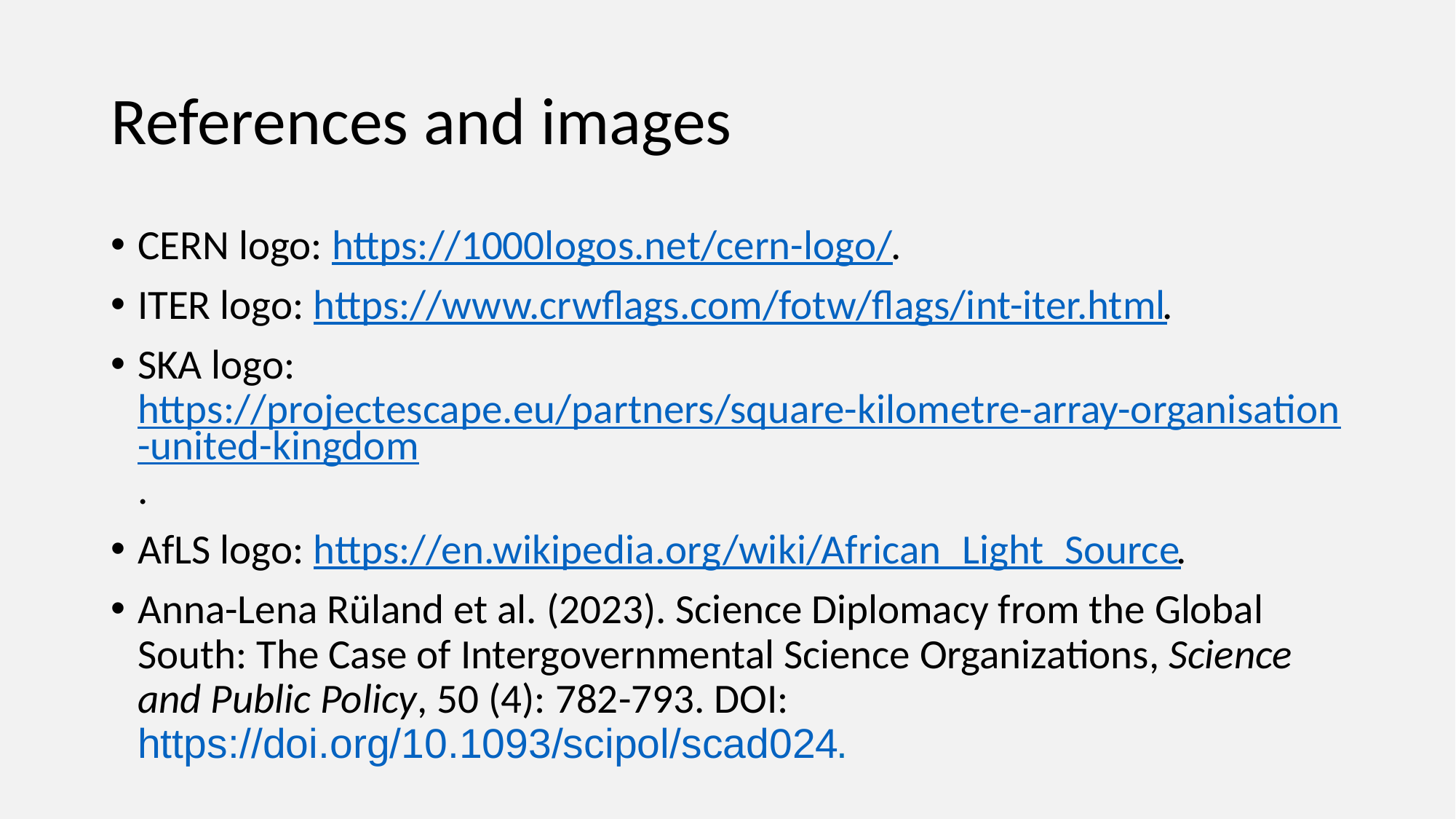

# References and images
CERN logo: https://1000logos.net/cern-logo/.
ITER logo: https://www.crwflags.com/fotw/flags/int-iter.html.
SKA logo: https://projectescape.eu/partners/square-kilometre-array-organisation-united-kingdom.
AfLS logo: https://en.wikipedia.org/wiki/African_Light_Source.
Anna-Lena Rüland et al. (2023). Science Diplomacy from the Global South: The Case of Intergovernmental Science Organizations, Science and Public Policy, 50 (4): 782-793. DOI: https://doi.org/10.1093/scipol/scad024.